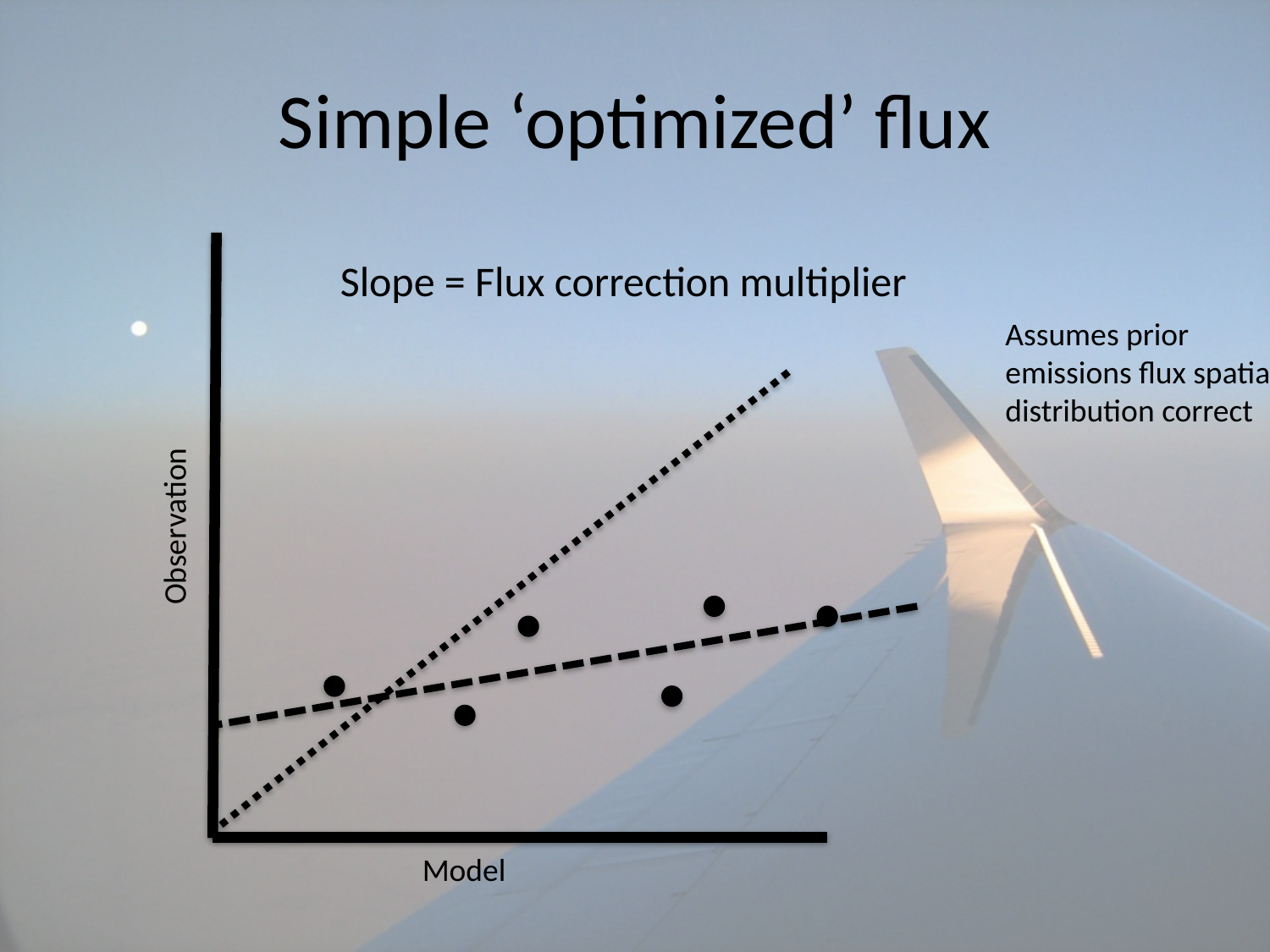

# Simple ‘optimized’ flux
Slope = Flux correction multiplier
Assumes prior emissions flux spatial distribution correct
Observation

Model